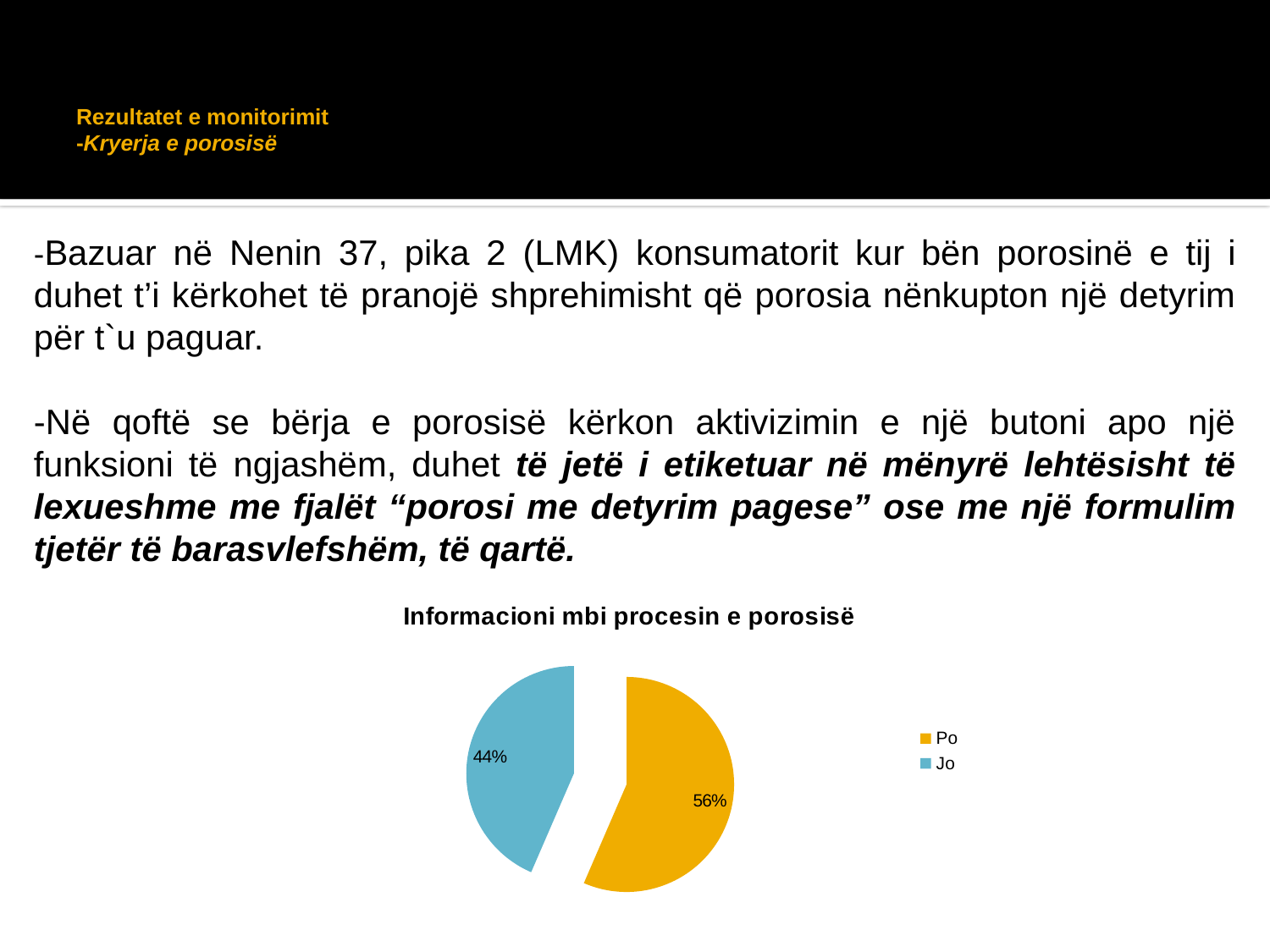

# Rezultatet e monitorimit -Kryerja e porosisë
-Bazuar në Nenin 37, pika 2 (LMK) konsumatorit kur bën porosinë e tij i duhet t’i kërkohet të pranojë shprehimisht që porosia nënkupton një detyrim për t`u paguar.

-Në qoftë se bërja e porosisë kërkon aktivizimin e një butoni apo një funksioni të ngjashëm, duhet të jetë i etiketuar në mënyrë lehtësisht të lexueshme me fjalët “porosi me detyrim pagese” ose me një formulim tjetër të barasvlefshëm, të qartë.

### Chart: Informacioni mbi procesin e porosisë

| Category |  |
|---|---|
| Po | 0.565 |
| Jo | 0.43500000000000005 |